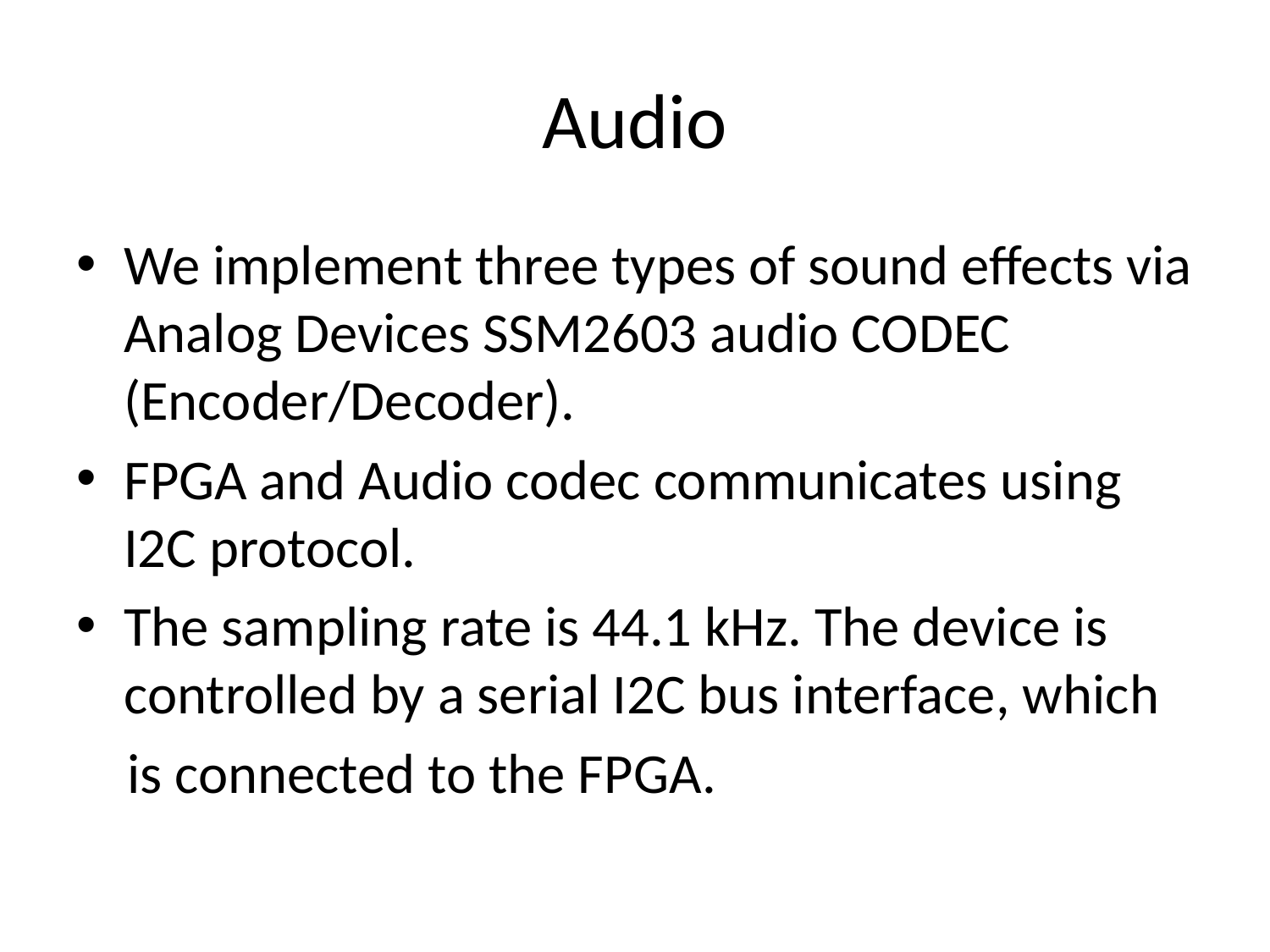

# Audio
We implement three types of sound effects via Analog Devices SSM2603 audio CODEC (Encoder/Decoder).
FPGA and Audio codec communicates using I2C protocol.
The sampling rate is 44.1 kHz. The device is controlled by a serial I2C bus interface, which
    is connected to the FPGA.